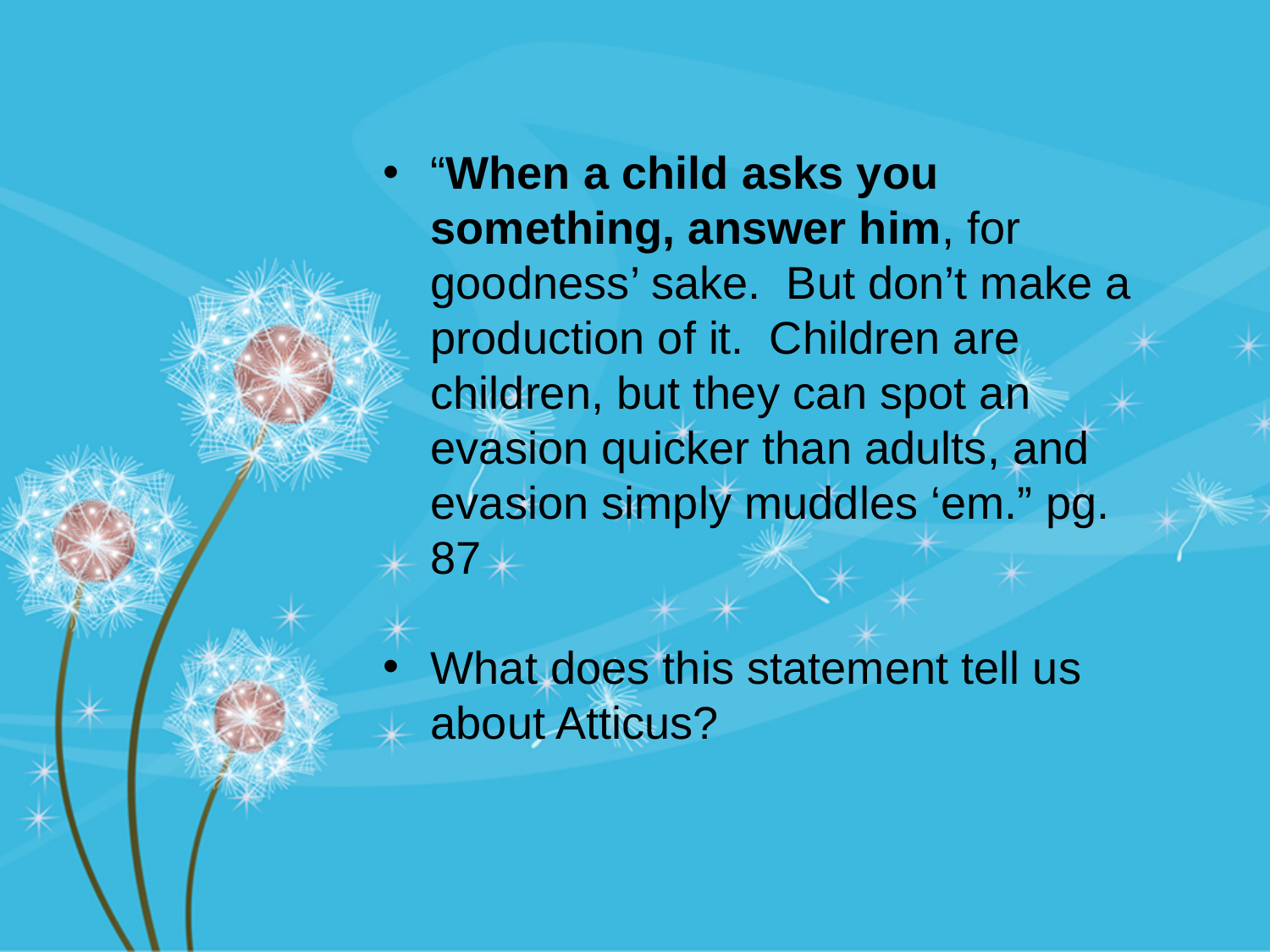

“When a child asks you something, answer him, for goodness’ sake.  But don’t make a production of it.  Children are children, but they can spot an evasion quicker than adults, and evasion simply muddles ‘em.” pg. 87

What does this statement tell us about Atticus?